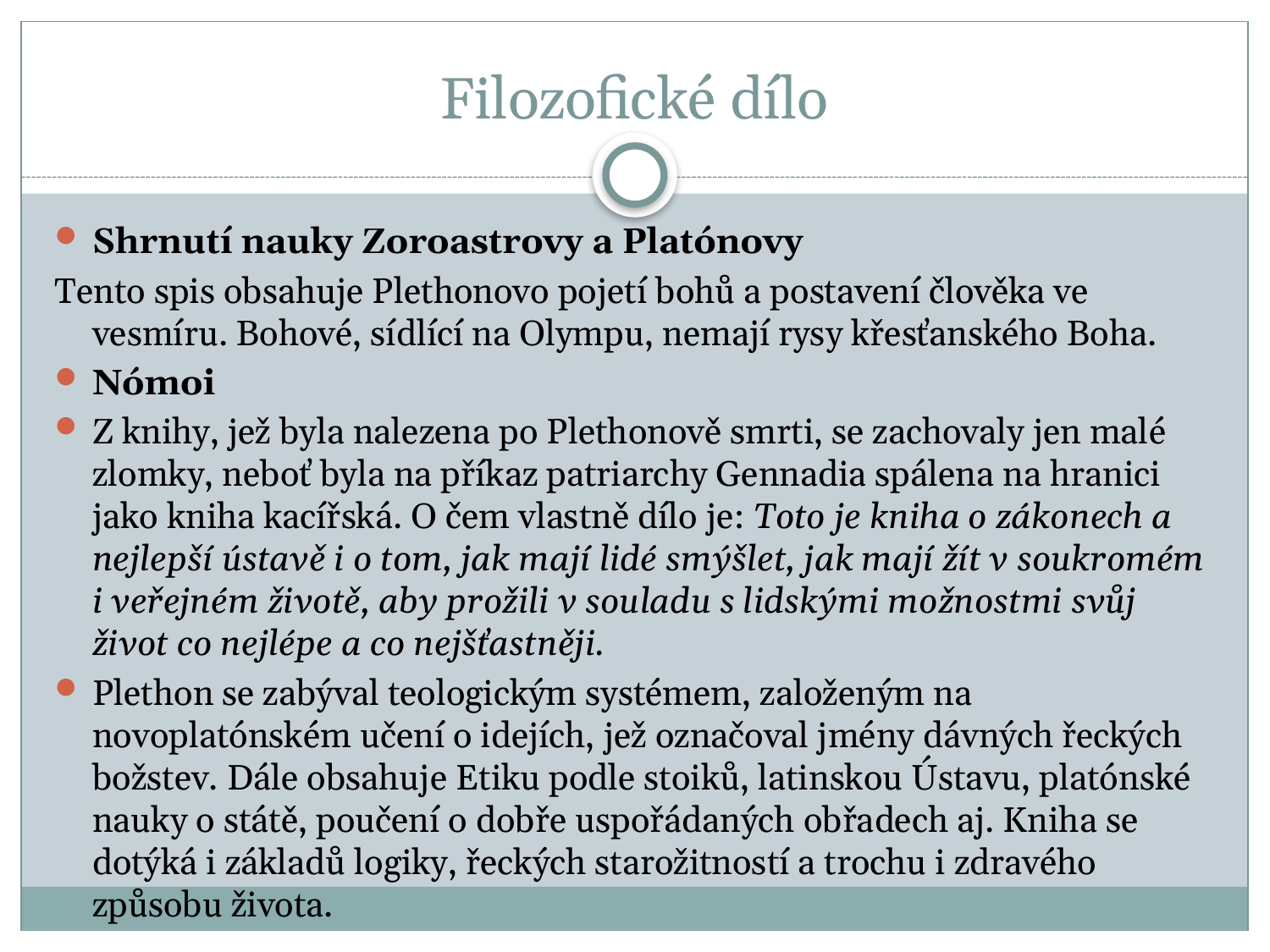

# Filozofické dílo
Shrnutí nauky Zoroastrovy a Platónovy
Tento spis obsahuje Plethonovo pojetí bohů a postavení člověka ve vesmíru. Bohové, sídlící na Olympu, nemají rysy křesťanského Boha.
Nómoi
Z knihy, jež byla nalezena po Plethonově smrti, se zachovaly jen malé zlomky, neboť byla na příkaz patriarchy Gennadia spálena na hranici jako kniha kacířská. O čem vlastně dílo je: Toto je kniha o zákonech a nejlepší ústavě i o tom, jak mají lidé smýšlet, jak mají žít v soukromém i veřejném životě, aby prožili v souladu s lidskými možnostmi svůj život co nejlépe a co nejšťastněji.
Plethon se zabýval teologickým systémem, založeným na novoplatónském učení o idejích, jež označoval jmény dávných řeckých božstev. Dále obsahuje Etiku podle stoiků, latinskou Ústavu, platónské nauky o státě, poučení o dobře uspořádaných obřadech aj. Kniha se dotýká i základů logiky, řeckých starožitností a trochu i zdravého způsobu života.